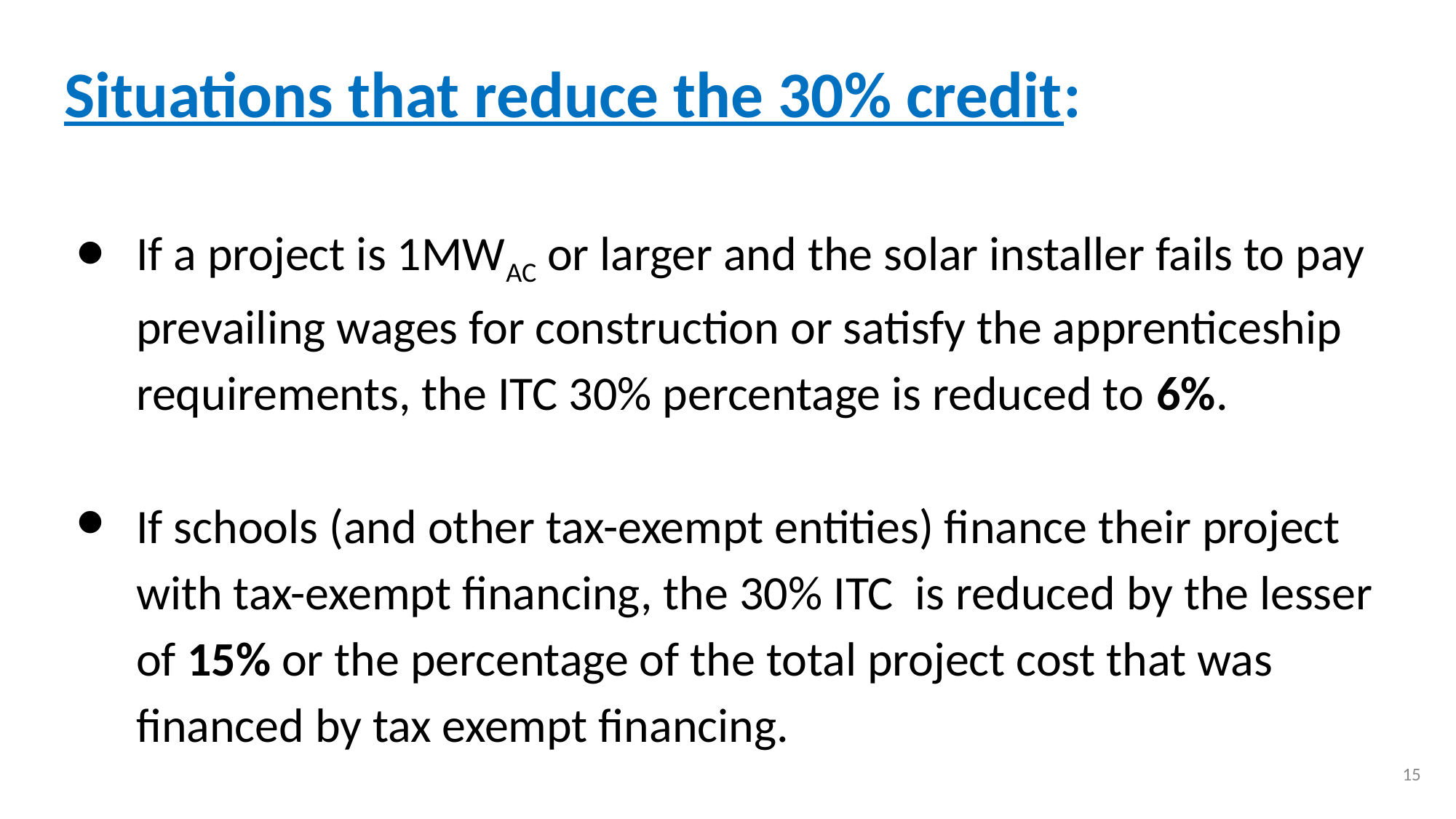

# Situations that reduce the 30% credit:
If a project is 1MWAC or larger and the solar installer fails to pay prevailing wages for construction or satisfy the apprenticeship requirements, the ITC 30% percentage is reduced to 6%.

If schools (and other tax-exempt entities) finance their project with tax-exempt financing, the 30% ITC  is reduced by the lesser of 15% or the percentage of the total project cost that was financed by tax exempt financing.
15